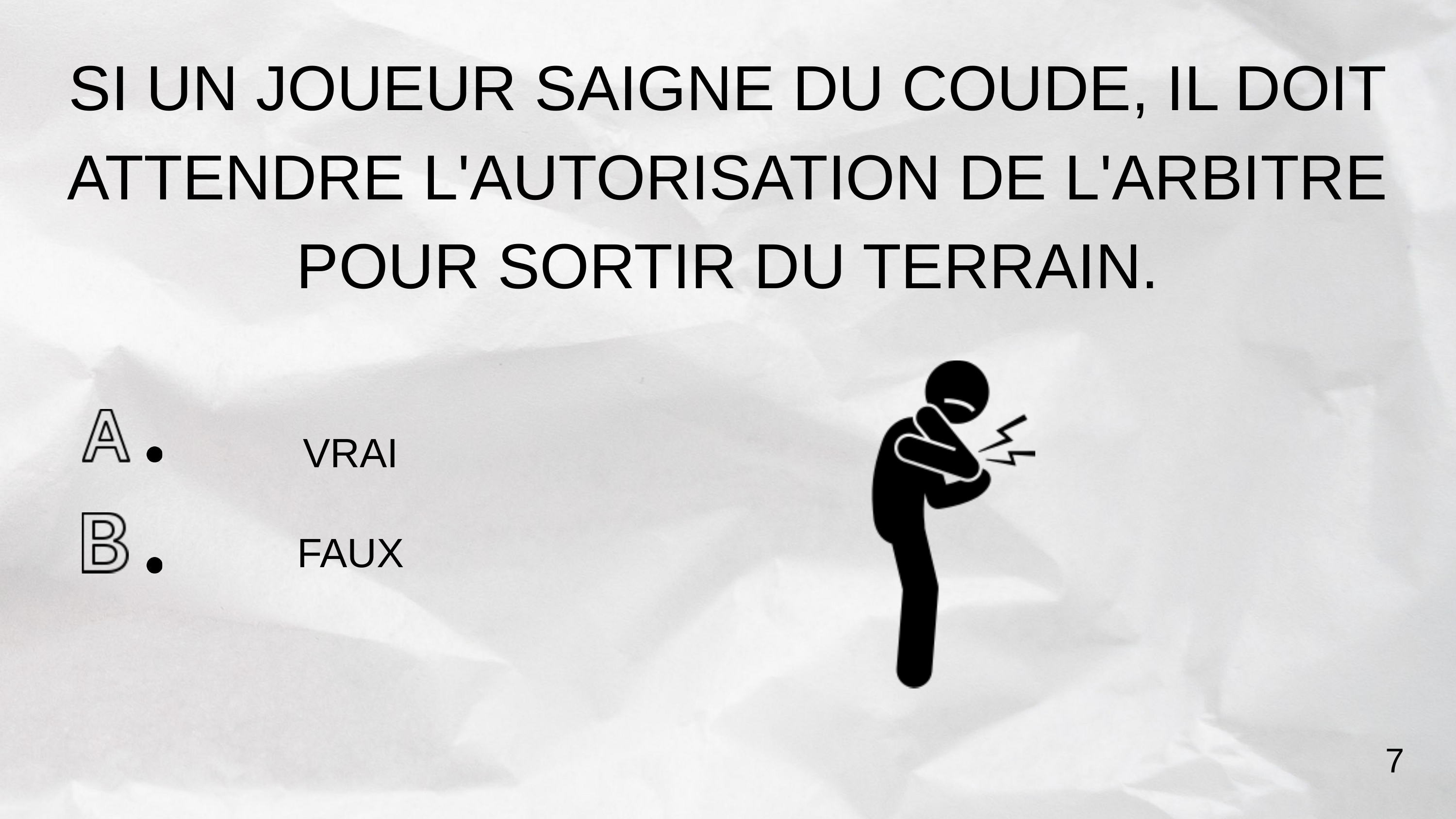

SI UN JOUEUR SAIGNE DU COUDE, IL DOIT ATTENDRE L'AUTORISATION DE L'ARBITRE POUR SORTIR DU TERRAIN.

VRAI

FAUX

7